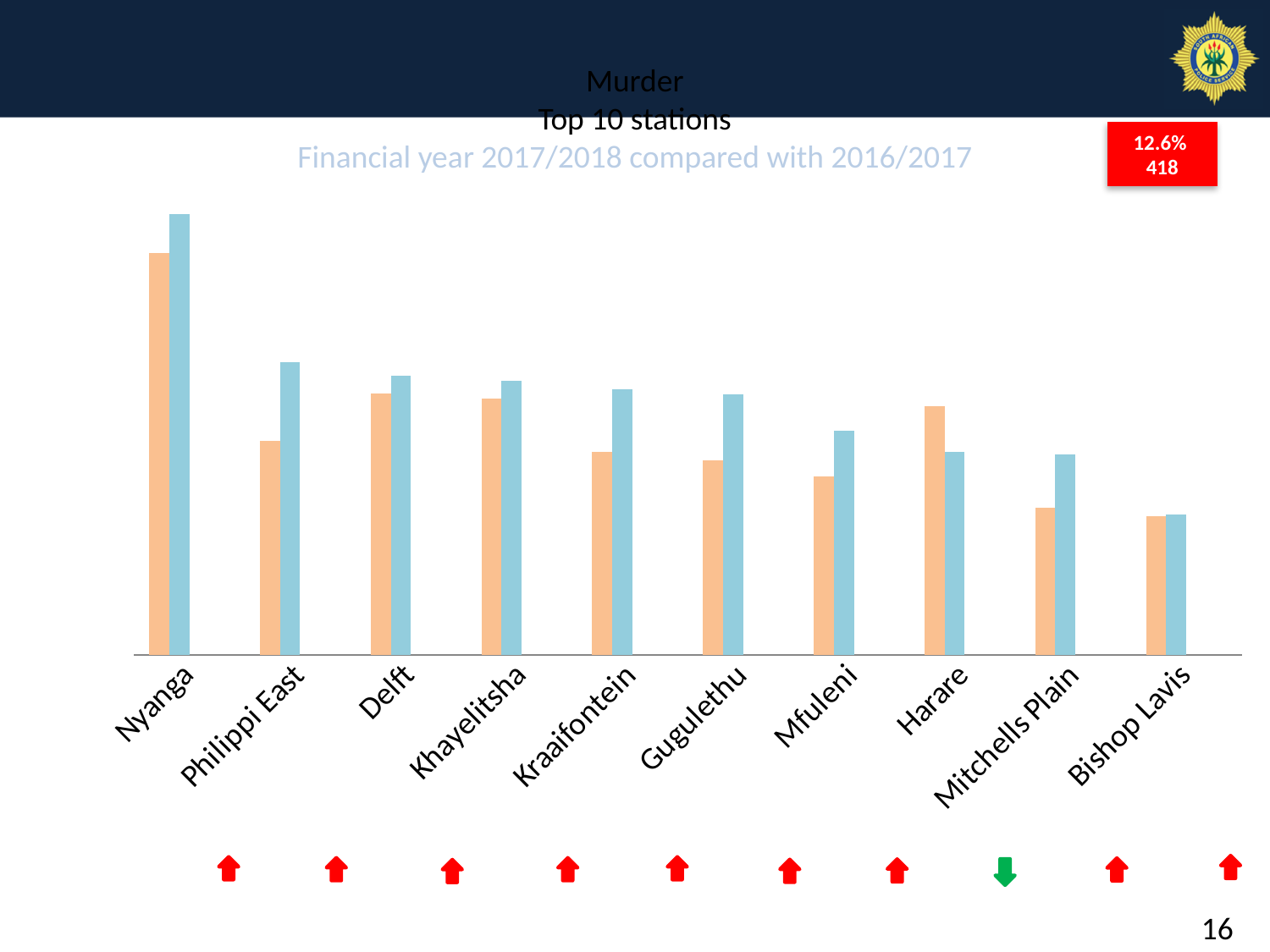

# Murder Top 10 stations Financial year 2017/2018 compared with 2016/2017
12.6%
418

### Chart

| Category | 2016/2017 | 2017/2018 | Actual Diff | % Diff |
|---|---|---|---|---|
| Nyanga | 281.0 | 308.0 | 27.0 | 0.09608540925266908 |
| Philippi East | 150.0 | 205.0 | 55.0 | 0.3666666666666668 |
| Delft | 183.0 | 195.0 | 12.0 | 0.06557377049180337 |
| Khayelitsha | 179.0 | 192.0 | 13.0 | 0.07262569832402234 |
| Kraaifontein | 142.0 | 186.0 | 44.0 | 0.30985915492957755 |
| Gugulethu | 136.0 | 182.0 | 46.0 | 0.338235294117647 |
| Mfuleni | 125.0 | 157.0 | 32.0 | 0.256 |
| Harare | 174.0 | 142.0 | -32.0 | -0.18390804597701152 |
| Mitchells Plain | 103.0 | 140.0 | 37.0 | 0.3592233009708739 |
| Bishop Lavis | 97.0 | 98.0 | 1.0 | 0.010309278350515429 |

16